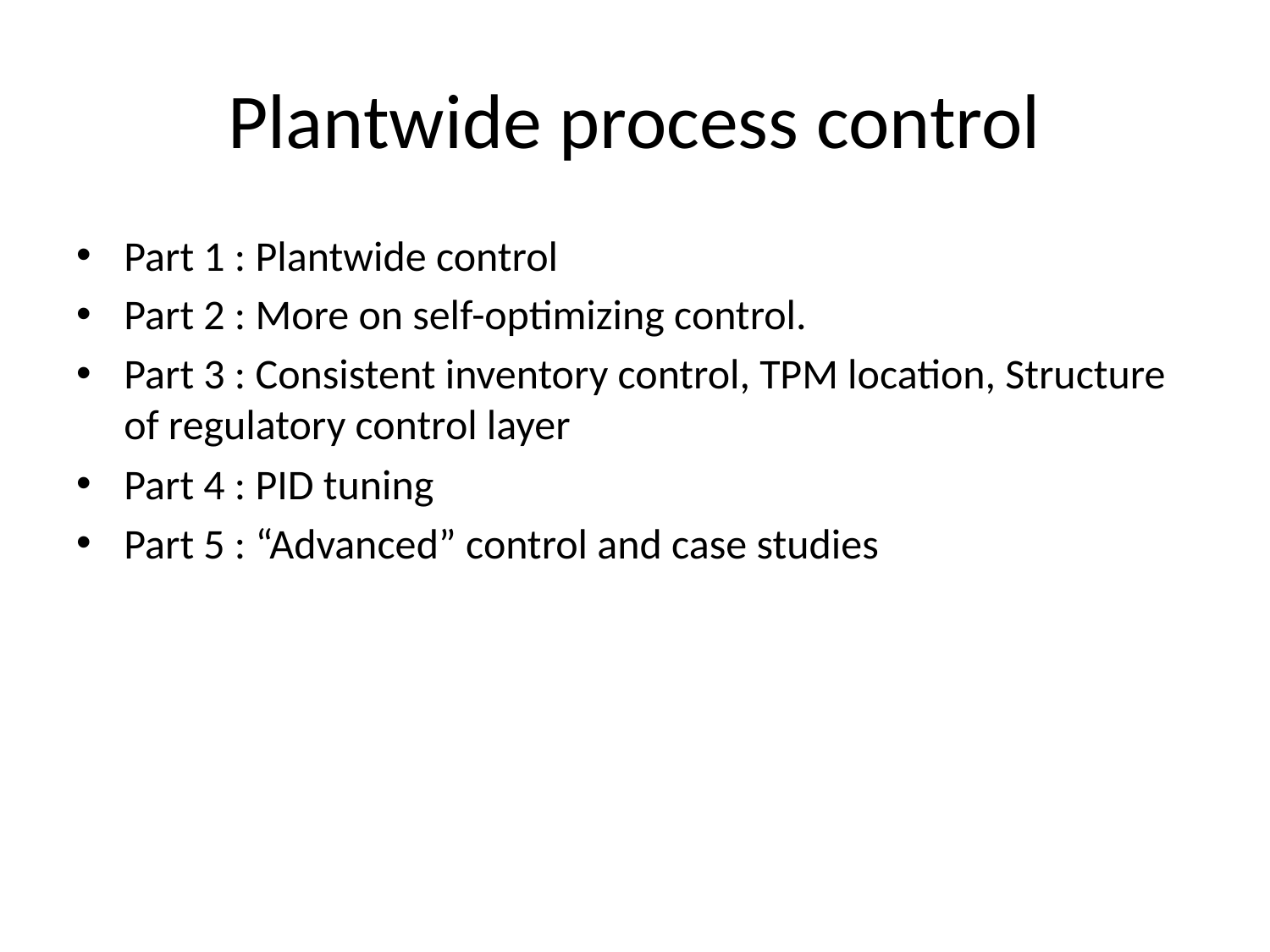

# Plantwide process control
Part 1 : Plantwide control
Part 2 : More on self-optimizing control.
Part 3 : Consistent inventory control, TPM location, Structure of regulatory control layer
Part 4 : PID tuning
Part 5 : “Advanced” control and case studies